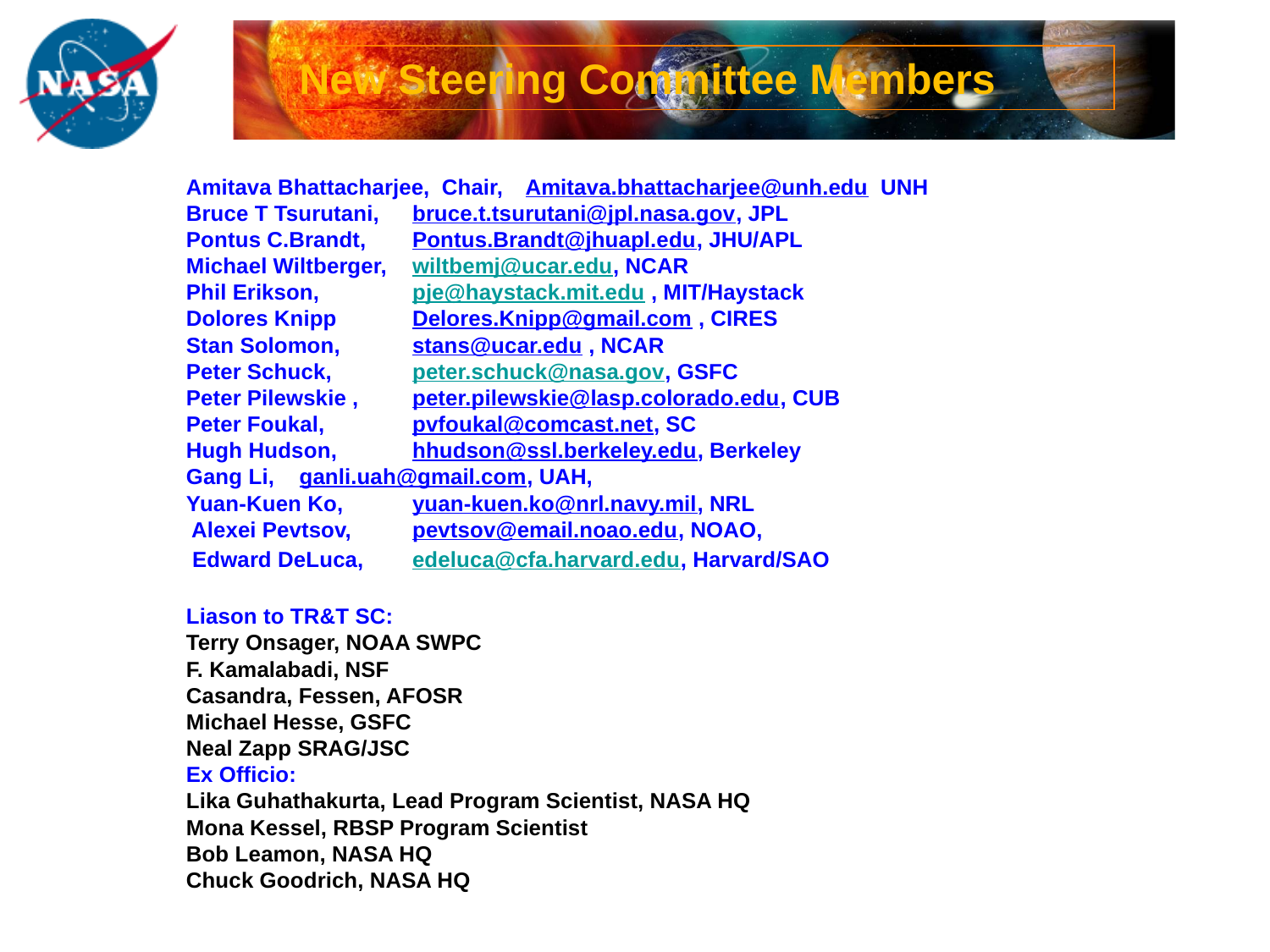

New Steering Committee Members
# Amitava Bhattacharjee,  Chair, 	Amitava.bhattacharjee@unh.edu  UNH Bruce T Tsurutani, 		bruce.t.tsurutani@jpl.nasa.gov, JPL Pontus C.Brandt, 		Pontus.Brandt@jhuapl.edu, JHU/APL Michael Wiltberger, 		wiltbemj@ucar.edu, NCAR Phil Erikson, 		pje@haystack.mit.edu , MIT/Haystack Dolores Knipp  		Delores.Knipp@gmail.com , CIRES Stan Solomon,  		stans@ucar.edu , NCAR Peter Schuck, 		peter.schuck@nasa.gov, GSFC Peter Pilewskie , 		peter.pilewskie@lasp.colorado.edu, CUB Peter Foukal, 		pvfoukal@comcast.net, SC Hugh Hudson, 		hhudson@ssl.berkeley.edu, Berkeley Gang Li, 			ganli.uah@gmail.com, UAH, Yuan-Kuen Ko, 		yuan-kuen.ko@nrl.navy.mil, NRL Alexei Pevtsov, 		pevtsov@email.noao.edu, NOAO,  Edward DeLuca, 		edeluca@cfa.harvard.edu, Harvard/SAO Liason to TR&T SC: Terry Onsager, NOAA SWPC F. Kamalabadi, NSF Casandra, Fessen, AFOSR Michael Hesse, GSFC Neal Zapp SRAG/JSC Ex Officio: Lika Guhathakurta, Lead Program Scientist, NASA HQ Mona Kessel, RBSP Program Scientist Bob Leamon, NASA HQ Chuck Goodrich, NASA HQ